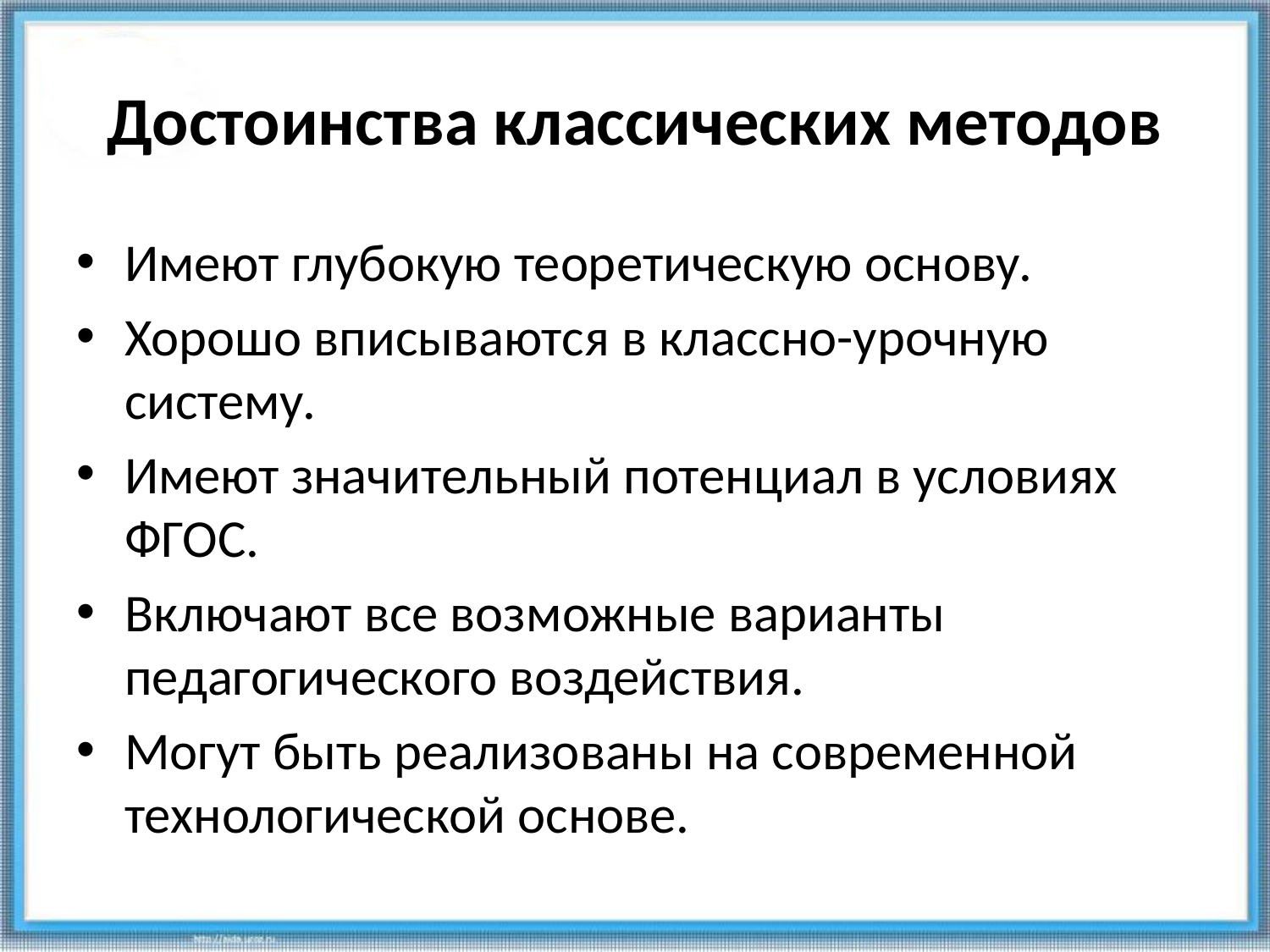

# Достоинства классических методов
Имеют глубокую теоретическую основу.
Хорошо вписываются в классно-урочную систему.
Имеют значительный потенциал в условиях ФГОС.
Включают все возможные варианты педагогического воздействия.
Могут быть реализованы на современной технологической основе.